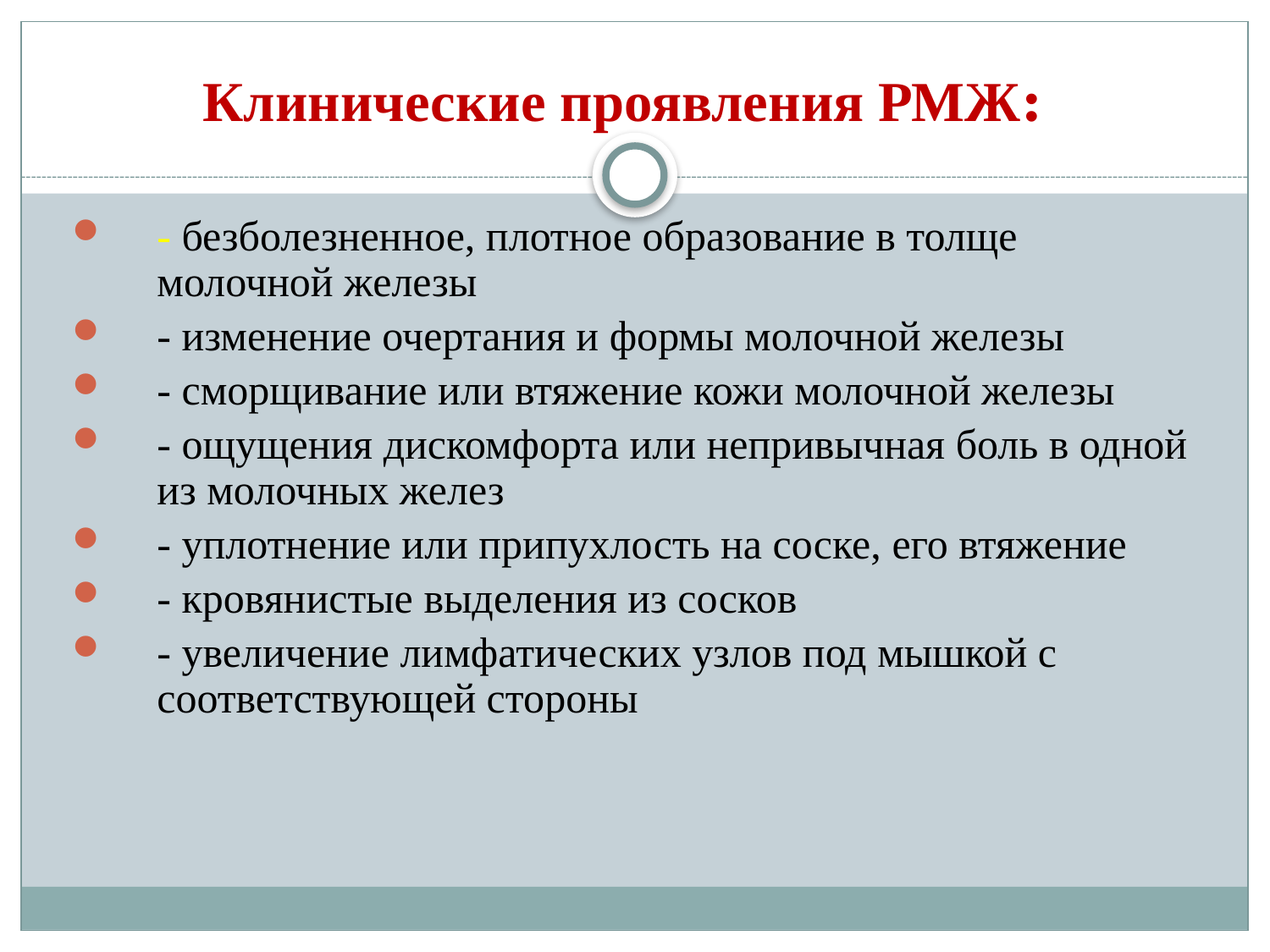

# Клинические проявления РМЖ:
- безболезненное, плотное образование в толще молочной железы
- изменение очертания и формы молочной железы
- сморщивание или втяжение кожи молочной железы
- ощущения дискомфорта или непривычная боль в одной из молочных желез
- уплотнение или припухлость на соске, его втяжение
- кровянистые выделения из сосков
- увеличение лимфатических узлов под мышкой с соответствующей стороны